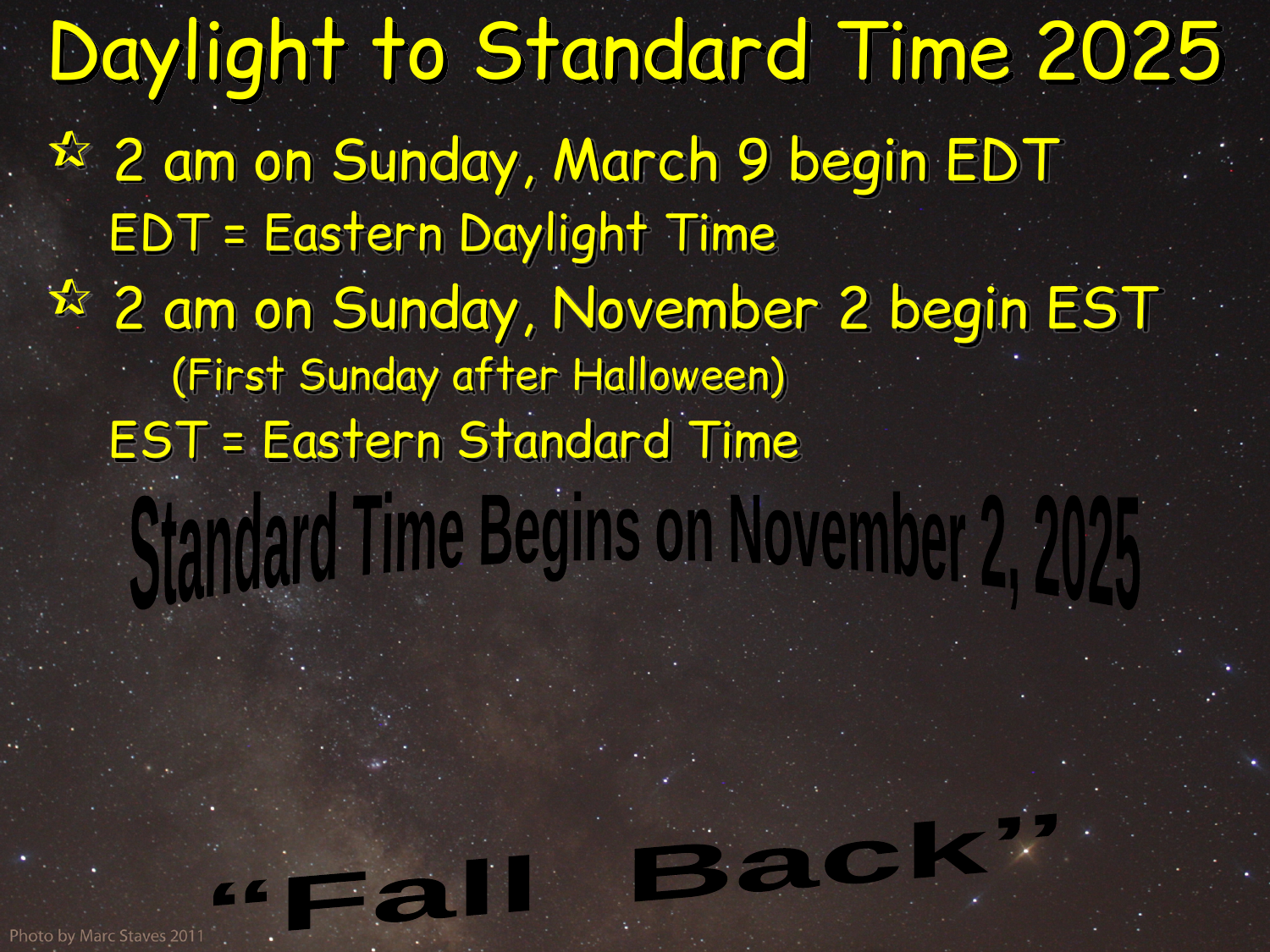

# Daylight to Standard Time 2025
 2 am on Sunday, March 9 begin EDT
EDT = Eastern Daylight Time
 2 am on Sunday, November 2 begin EST
(First Sunday after Halloween)
EST = Eastern Standard Time

Standard Time Begins on November 2, 2025
“Fall  Back’’